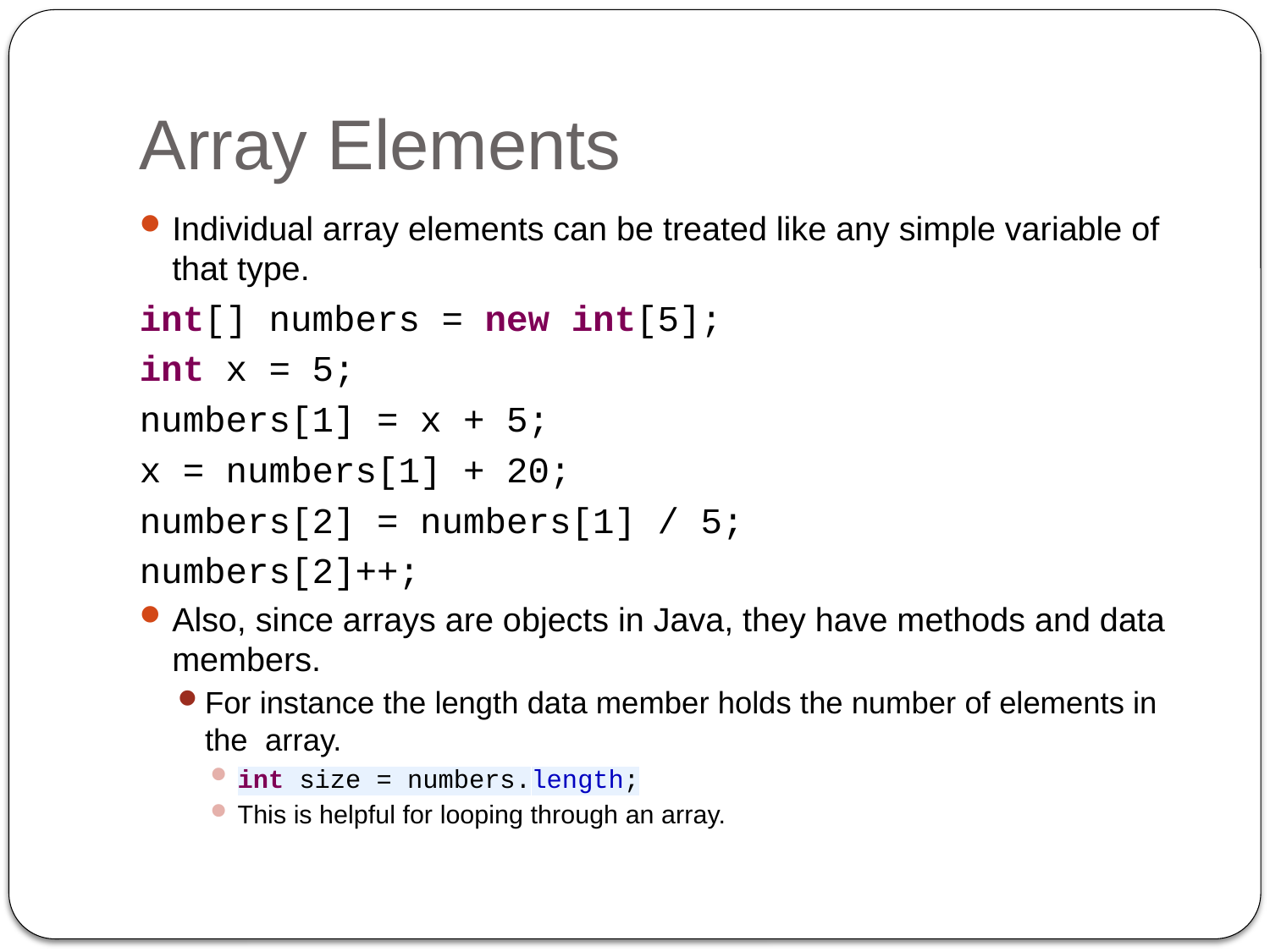

# Array Elements
Individual array elements can be treated like any simple variable of that type.
int[] numbers = new int[5];
int x = 5;
numbers[1] = x + 5;
x = numbers[1] + 20;
numbers[2] = numbers[1] / 5;
numbers[2]++;
Also, since arrays are objects in Java, they have methods and data members.
For instance the length data member holds the number of elements in the  array.
int size = numbers.length;
This is helpful for looping through an array.